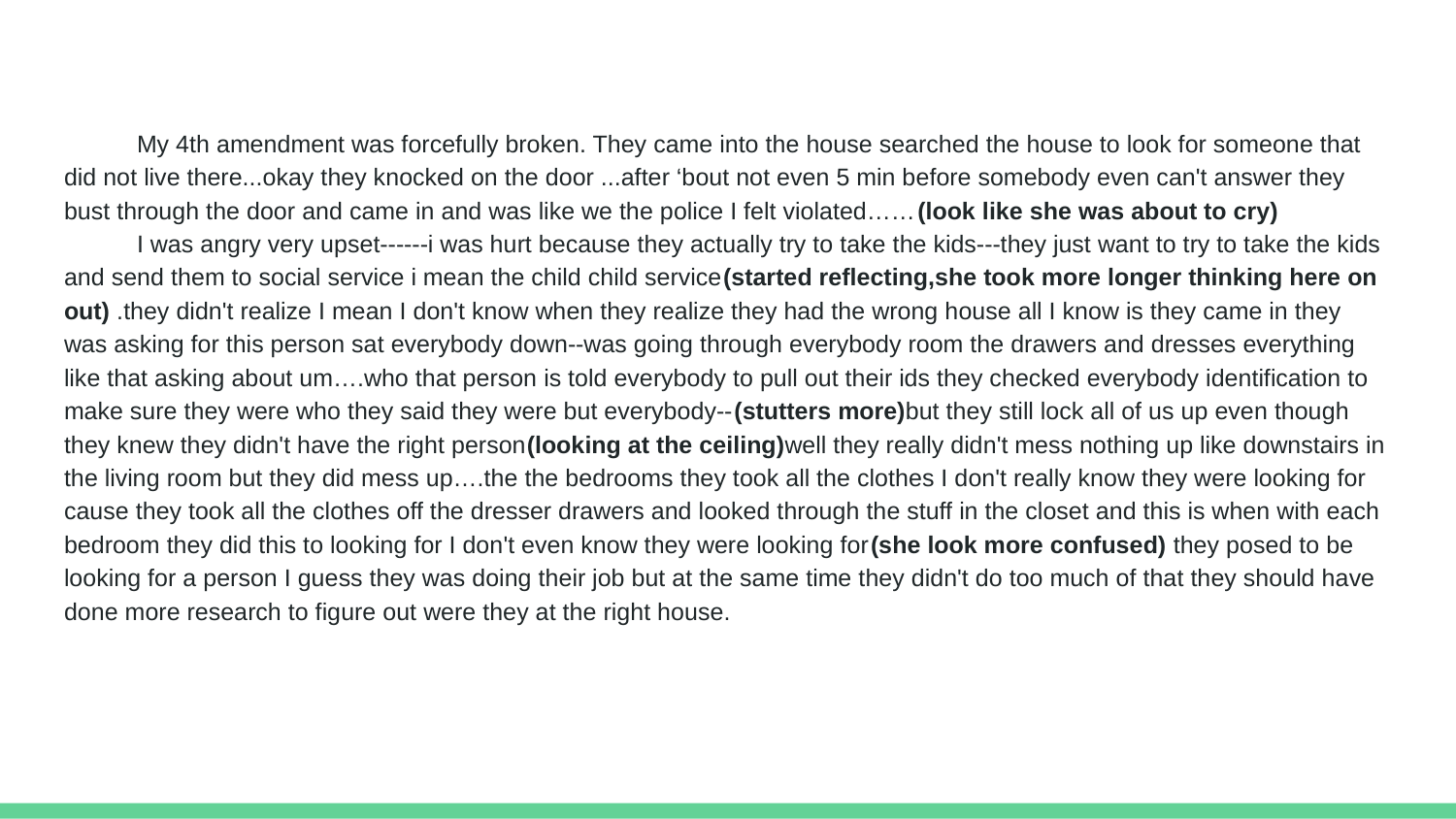

My 4th amendment was forcefully broken. They came into the house searched the house to look for someone that did not live there...okay they knocked on the door ...after ‘bout not even 5 min before somebody even can't answer they bust through the door and came in and was like we the police I felt violated……(look like she was about to cry)
I was angry very upset------i was hurt because they actually try to take the kids---they just want to try to take the kids and send them to social service i mean the child child service(started reflecting,she took more longer thinking here on out) .they didn't realize I mean I don't know when they realize they had the wrong house all I know is they came in they was asking for this person sat everybody down--was going through everybody room the drawers and dresses everything like that asking about um….who that person is told everybody to pull out their ids they checked everybody identification to make sure they were who they said they were but everybody--(stutters more)but they still lock all of us up even though they knew they didn't have the right person(looking at the ceiling)well they really didn't mess nothing up like downstairs in the living room but they did mess up….the the bedrooms they took all the clothes I don't really know they were looking for cause they took all the clothes off the dresser drawers and looked through the stuff in the closet and this is when with each bedroom they did this to looking for I don't even know they were looking for(she look more confused) they posed to be looking for a person I guess they was doing their job but at the same time they didn't do too much of that they should have done more research to figure out were they at the right house.